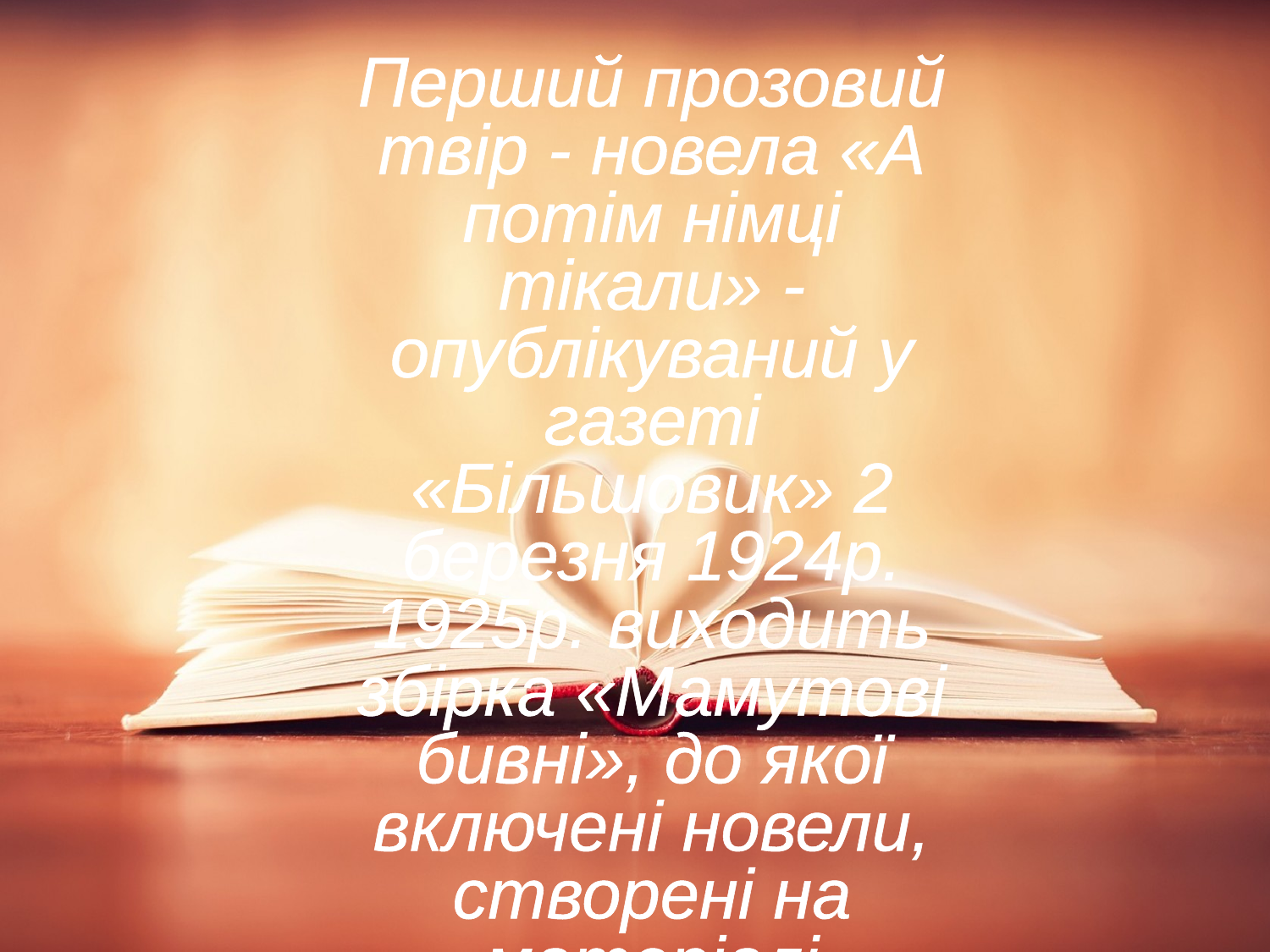

Перший прозовий твір - новела «А потім німці тікали» - опублікуваний у газеті «Більшовик» 2 березня 1924р.
1925р. виходить збірка «Мамутові бивні», до якої включені новели, створені на матеріалі конкретних подій громадянської війни.